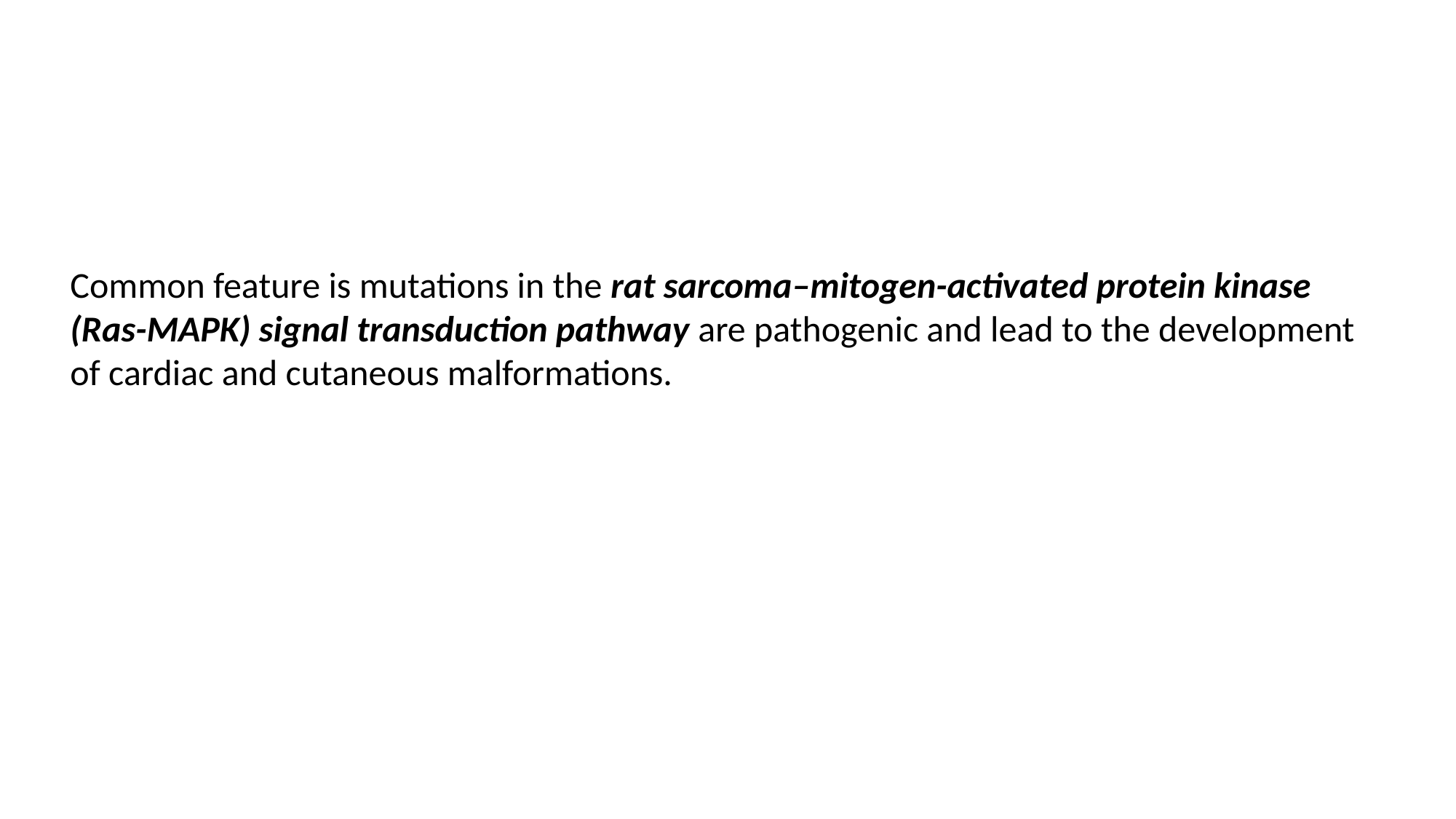

Common feature is mutations in the rat sarcoma–mitogen-activated protein kinase (Ras-MAPK) signal transduction pathway are pathogenic and lead to the development of cardiac and cutaneous malformations.